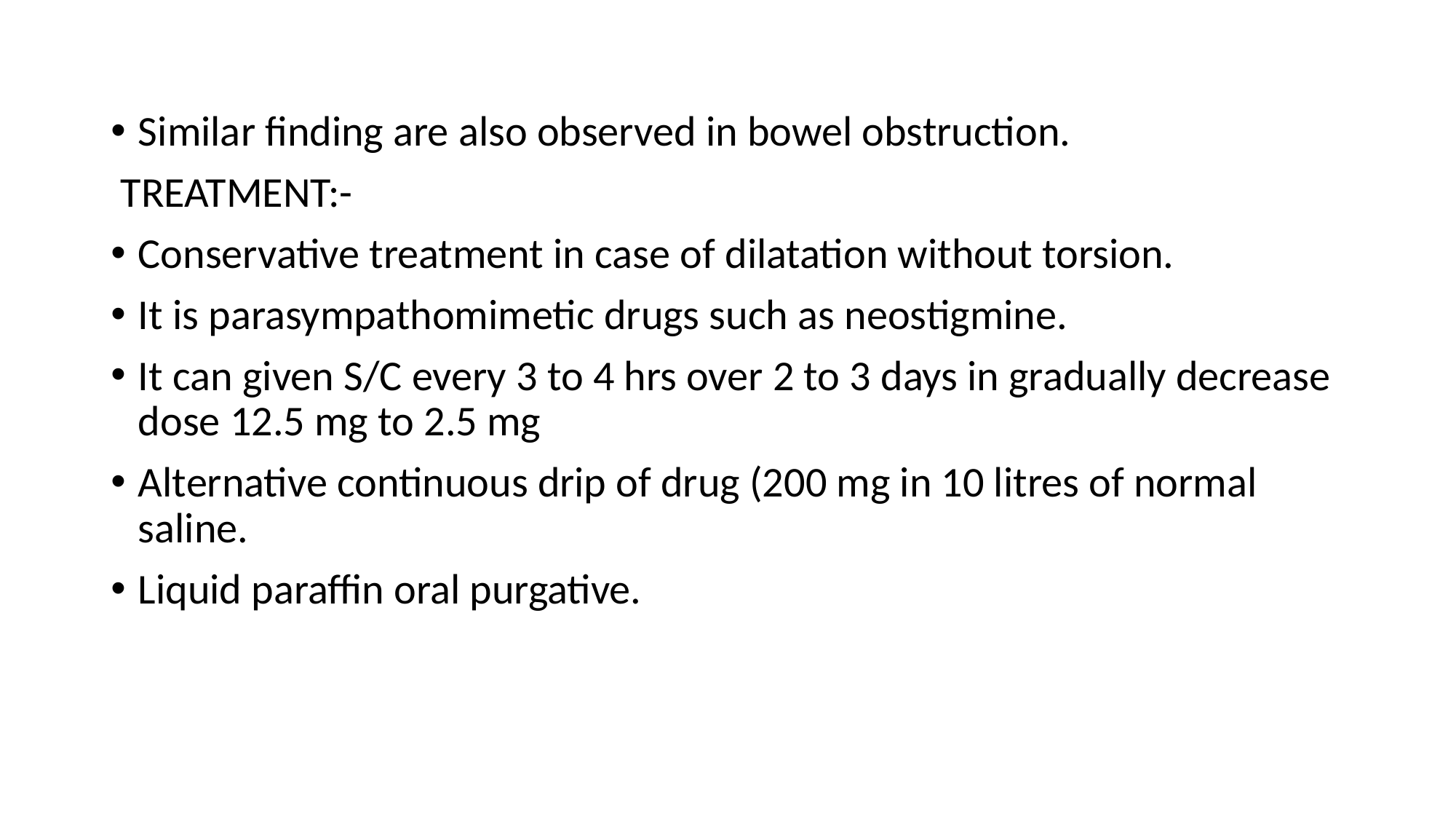

Similar finding are also observed in bowel obstruction.
 TREATMENT:-
Conservative treatment in case of dilatation without torsion.
It is parasympathomimetic drugs such as neostigmine.
It can given S/C every 3 to 4 hrs over 2 to 3 days in gradually decrease dose 12.5 mg to 2.5 mg
Alternative continuous drip of drug (200 mg in 10 litres of normal saline.
Liquid paraffin oral purgative.